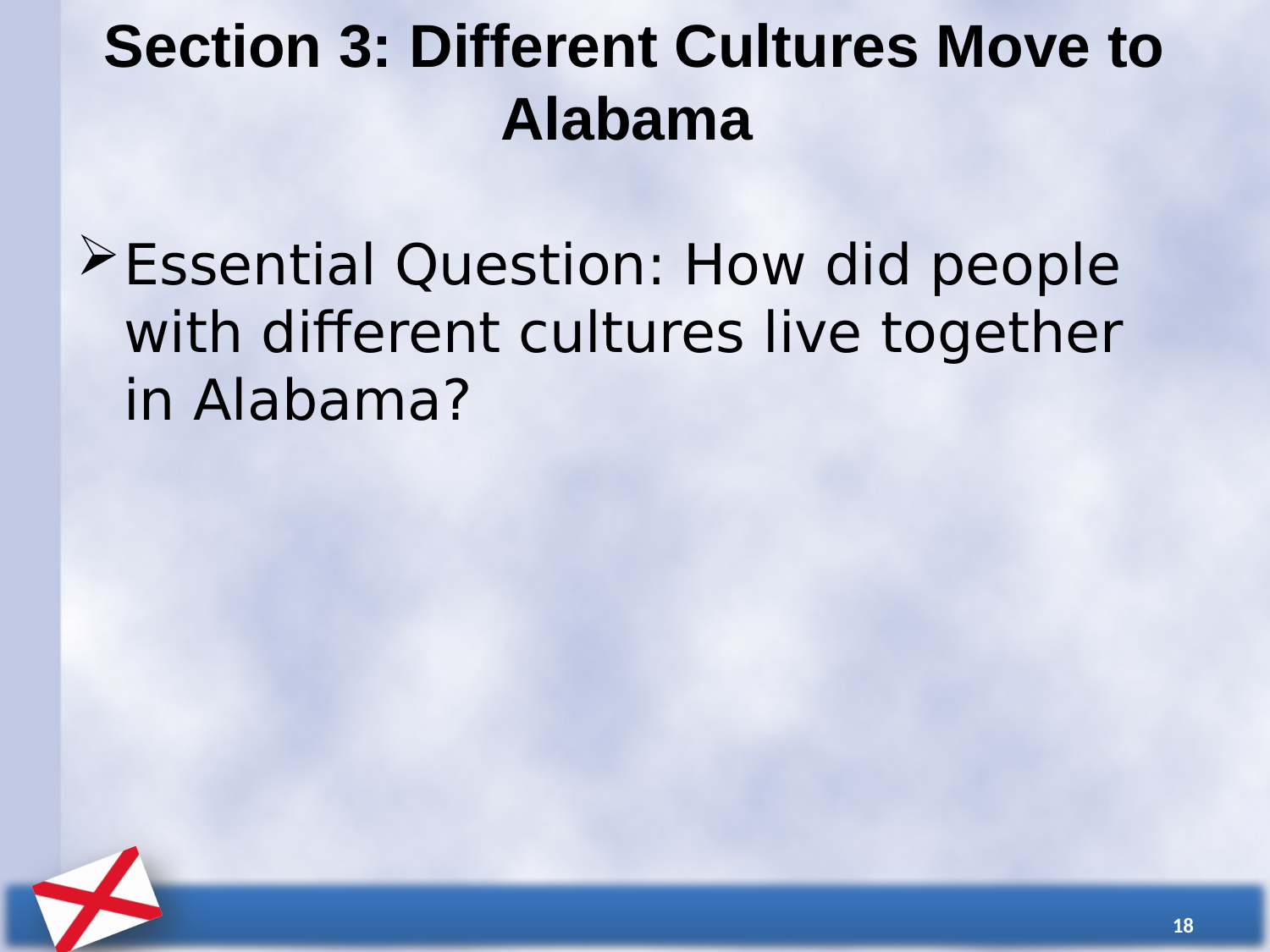

# Section 3: Different Cultures Move to Alabama
Essential Question: How did people with different cultures live together in Alabama?

18